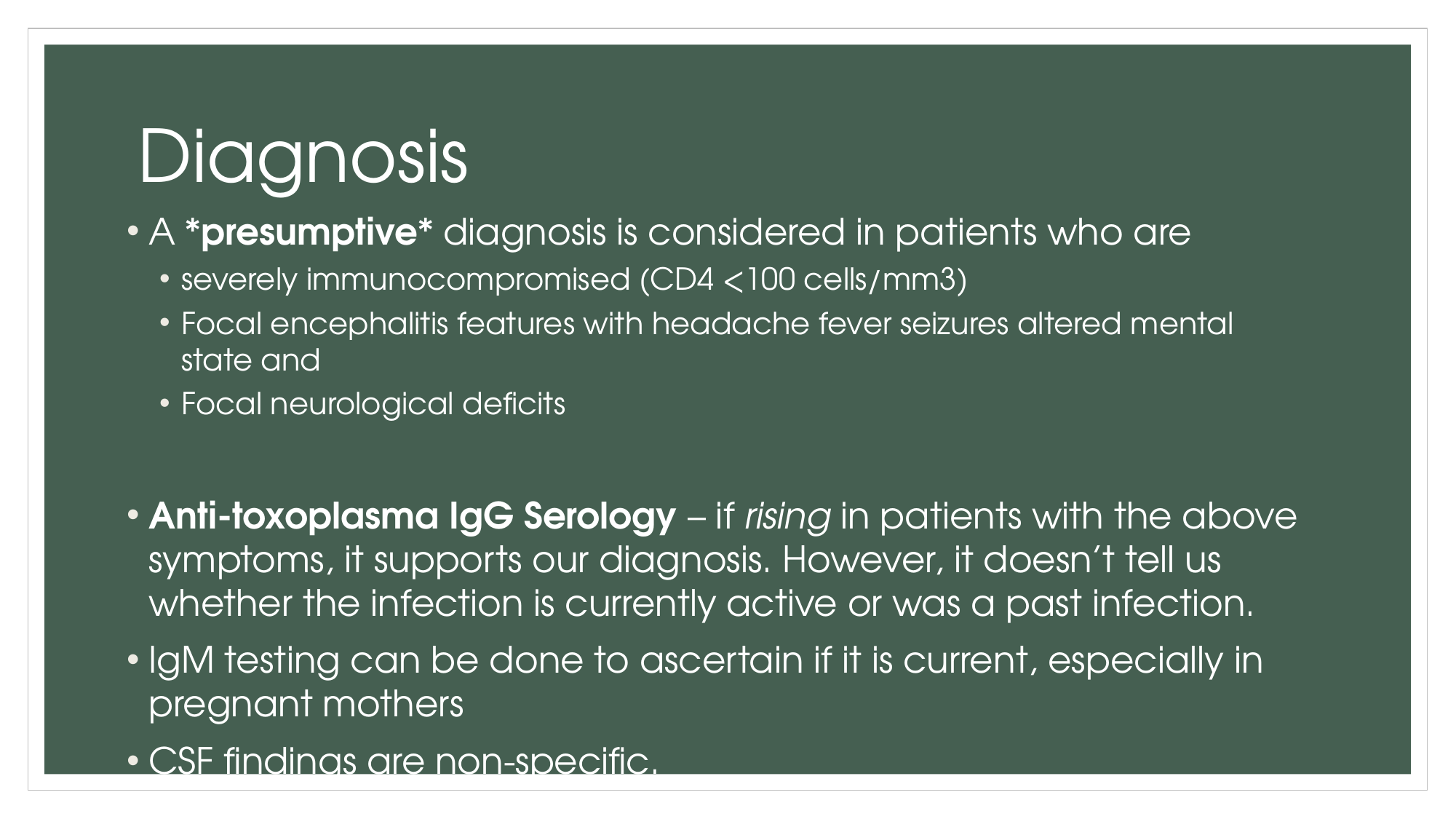

# Diagnosis
A *presumptive* diagnosis is considered in patients who are
severely immunocompromised (CD4 <100 cells/mm3)
Focal encephalitis features with headache fever seizures altered mental state and
Focal neurological deficits

Anti-toxoplasma IgG Serology – if rising in patients with the above symptoms, it supports our diagnosis. However, it doesn’t tell us whether the infection is currently active or was a past infection.
IgM testing can be done to ascertain if it is current, especially in pregnant mothers
CSF findings are non-specific.